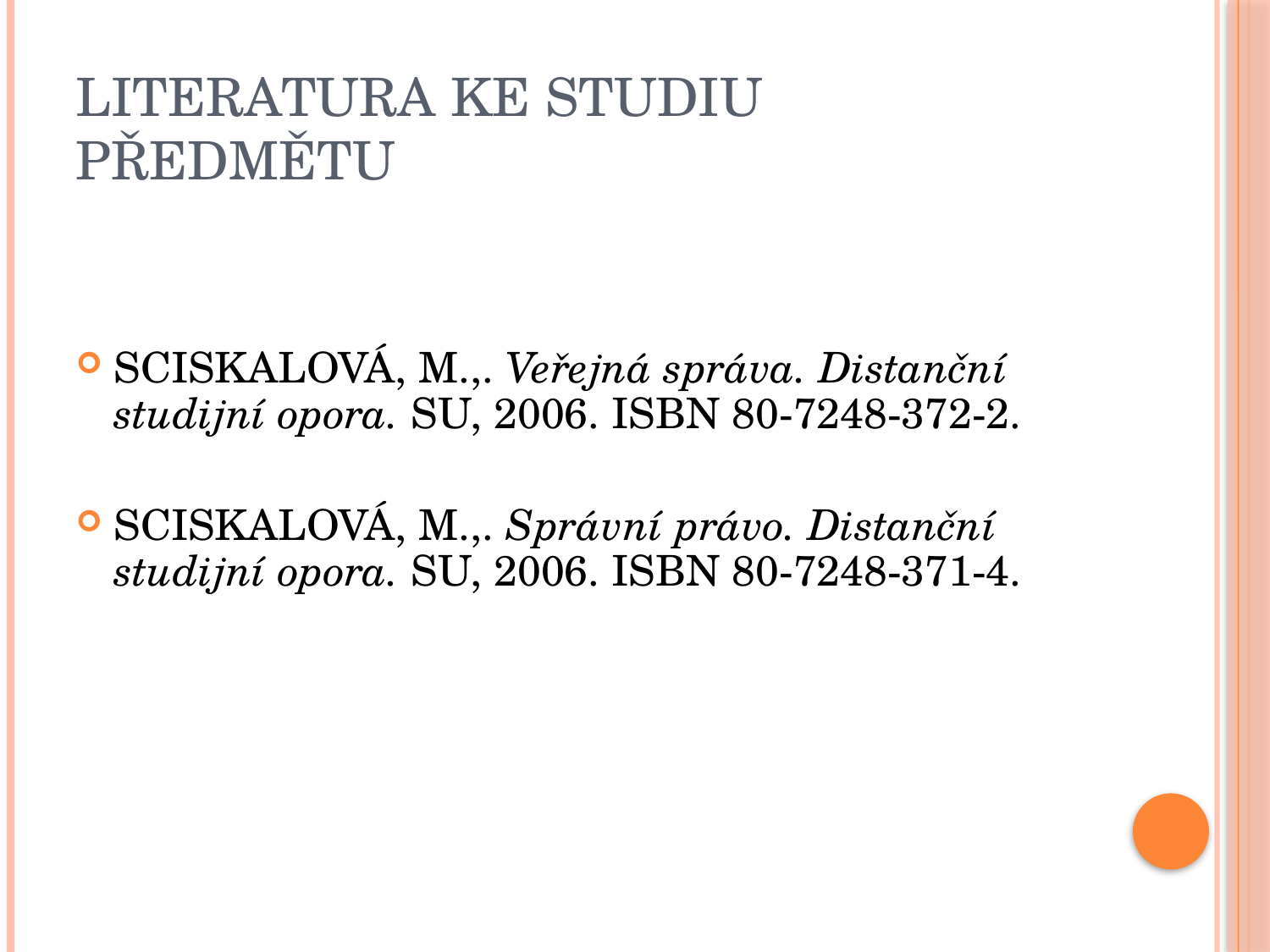

# Literatura ke studiu předmětu

SCISKALOVÁ, M.,. Veřejná správa. Distanční studijní opora. SU, 2006. ISBN 80-7248-372-2.

SCISKALOVÁ, M.,. Správní právo. Distanční studijní opora. SU, 2006. ISBN 80-7248-371-4.